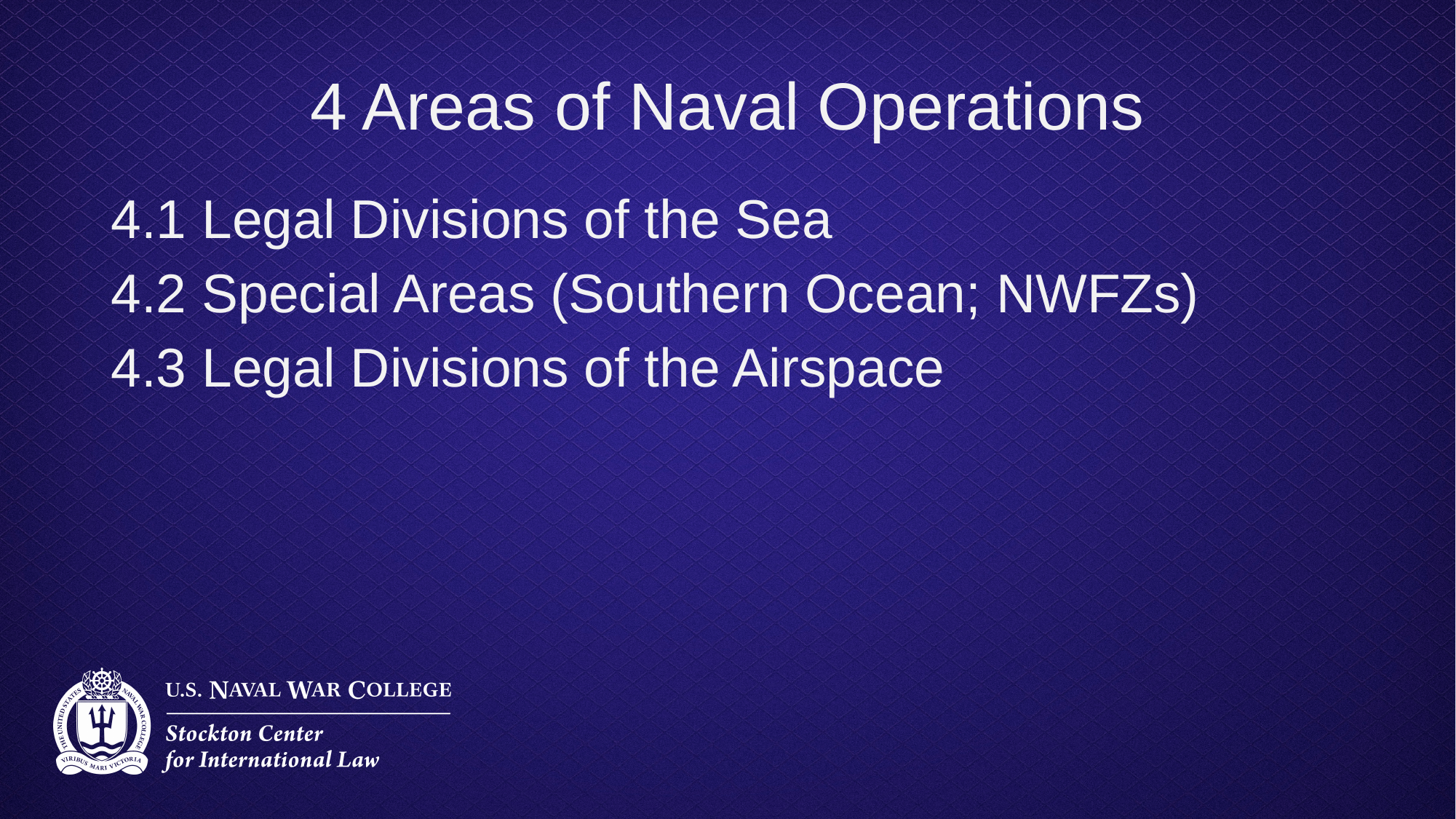

# 4 Areas of Naval Operations
4.1 Legal Divisions of the Sea
4.2 Special Areas (Southern Ocean; NWFZs)
4.3 Legal Divisions of the Airspace